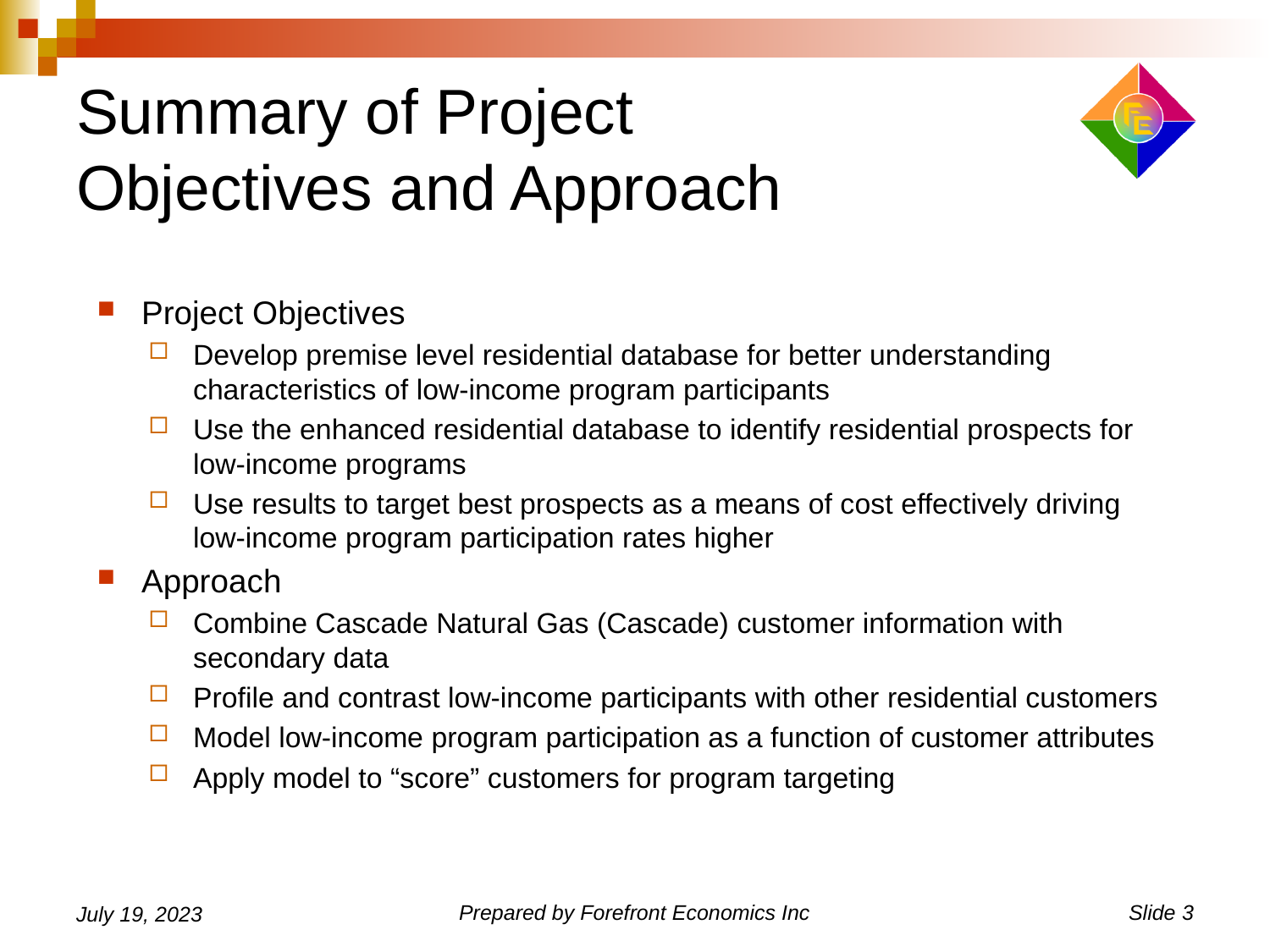

# Summary of Project Objectives and Approach
Project Objectives
Develop premise level residential database for better understanding characteristics of low-income program participants
Use the enhanced residential database to identify residential prospects for low-income programs
Use results to target best prospects as a means of cost effectively driving low-income program participation rates higher
Approach
Combine Cascade Natural Gas (Cascade) customer information with secondary data
Profile and contrast low-income participants with other residential customers
Model low-income program participation as a function of customer attributes
Apply model to “score” customers for program targeting
July 19, 2023
Prepared by Forefront Economics Inc
Slide 3